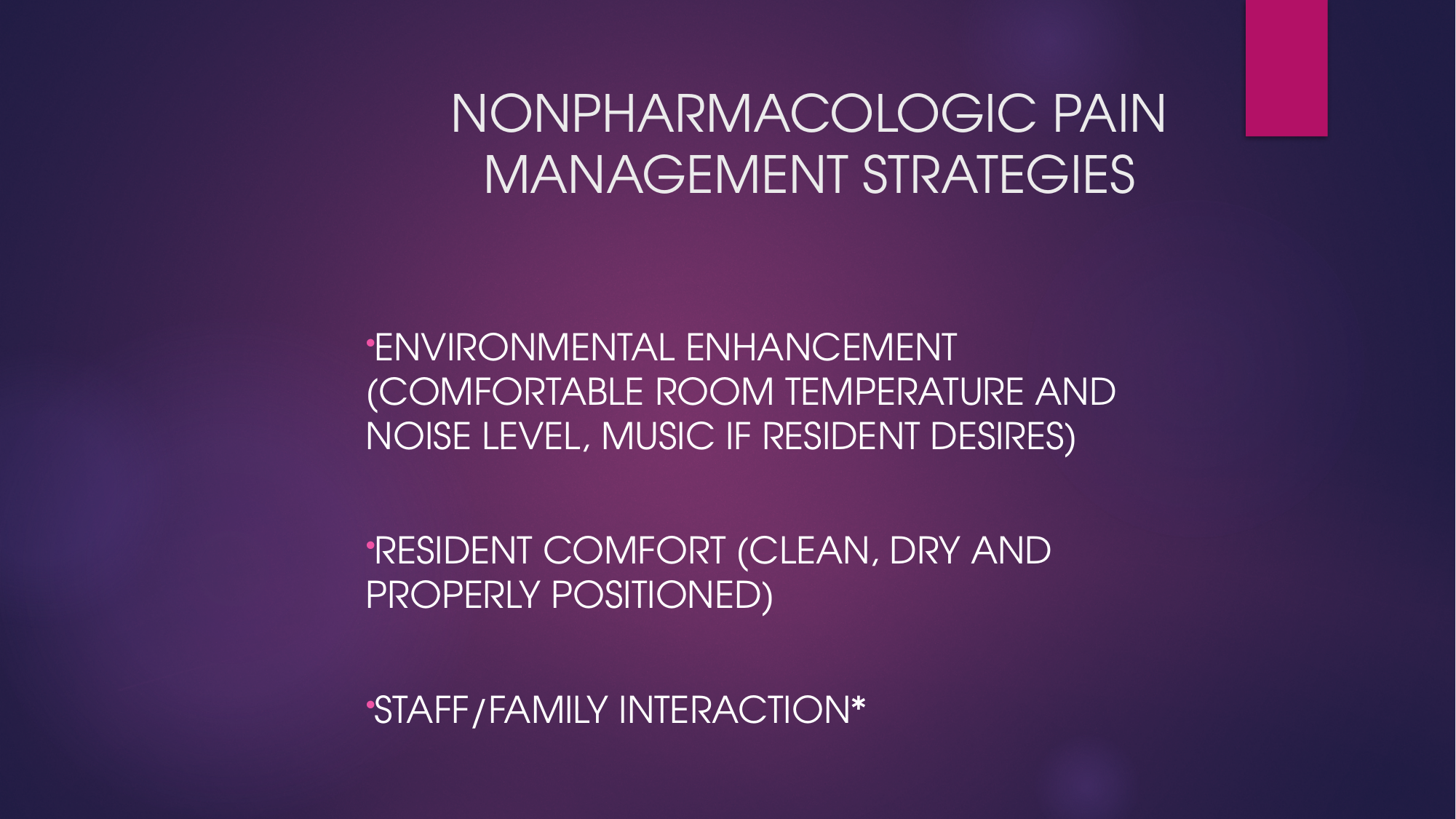

# NONPHARMACOLOGIC PAIN MANAGEMENT STRATEGIES
Environmental enhancement (comfortable room temperature and noise level, music if resident desires)

Resident comfort (clean, dry and properly positioned)

Staff/family interaction*